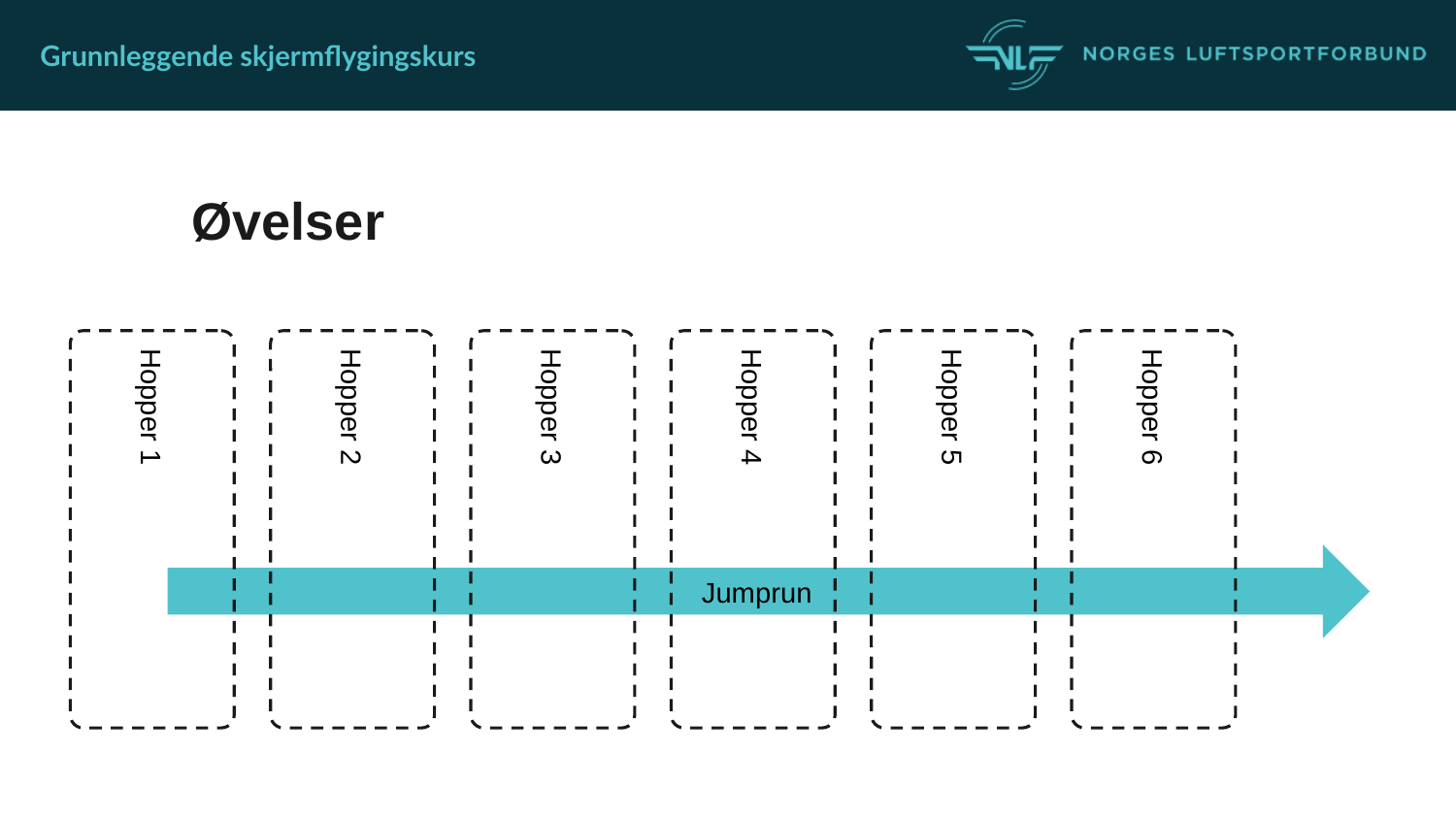

# Øvelser
Hopper 1
Hopper 2
Hopper 3
Hopper 4
Hopper 5
Hopper 6
Jumprun